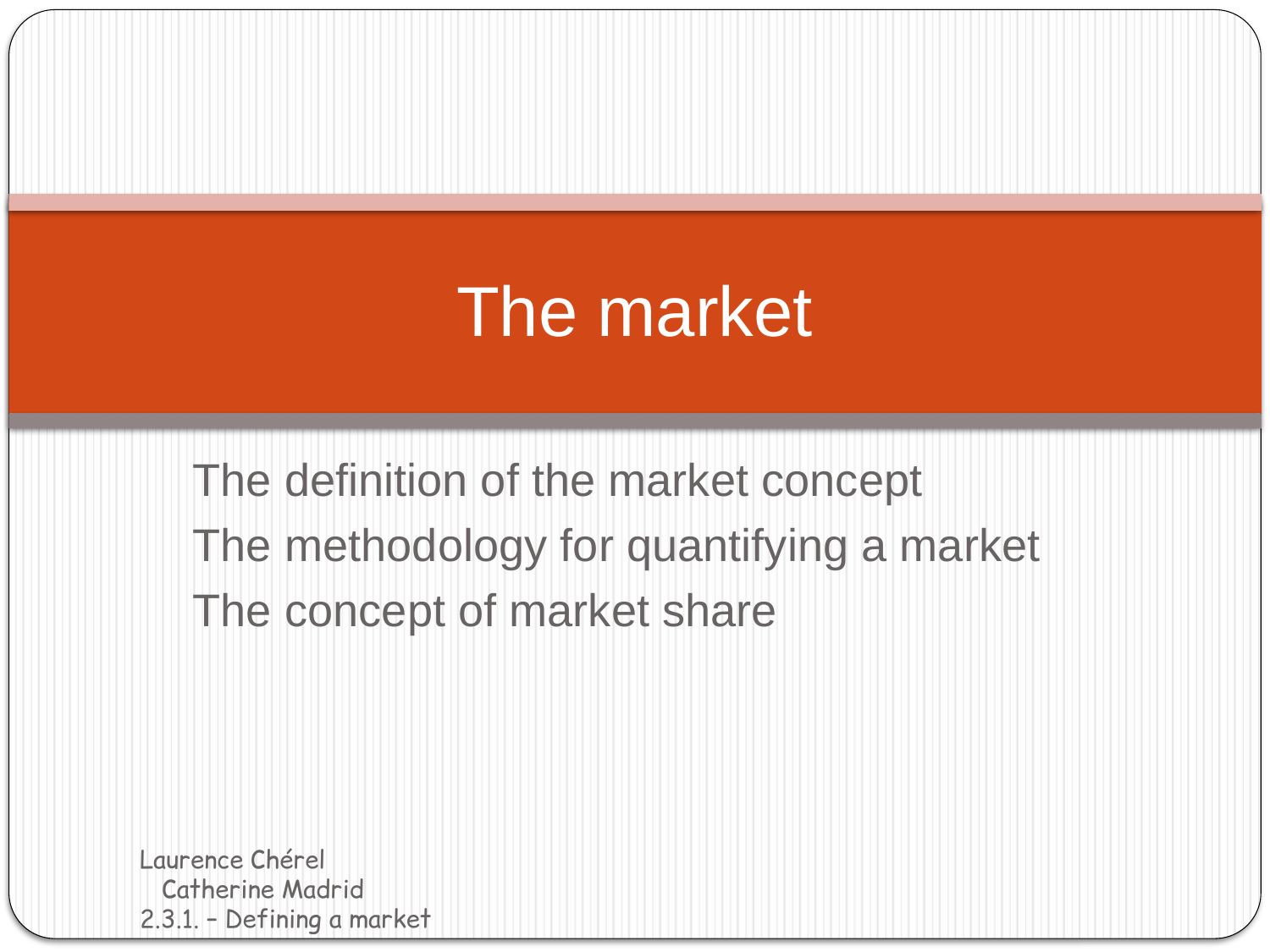

# The market
The definition of the market concept
The methodology for quantifying a market
The concept of market share
Laurence Chérel
   Catherine Madrid                                    2.3.1. – Defining a market